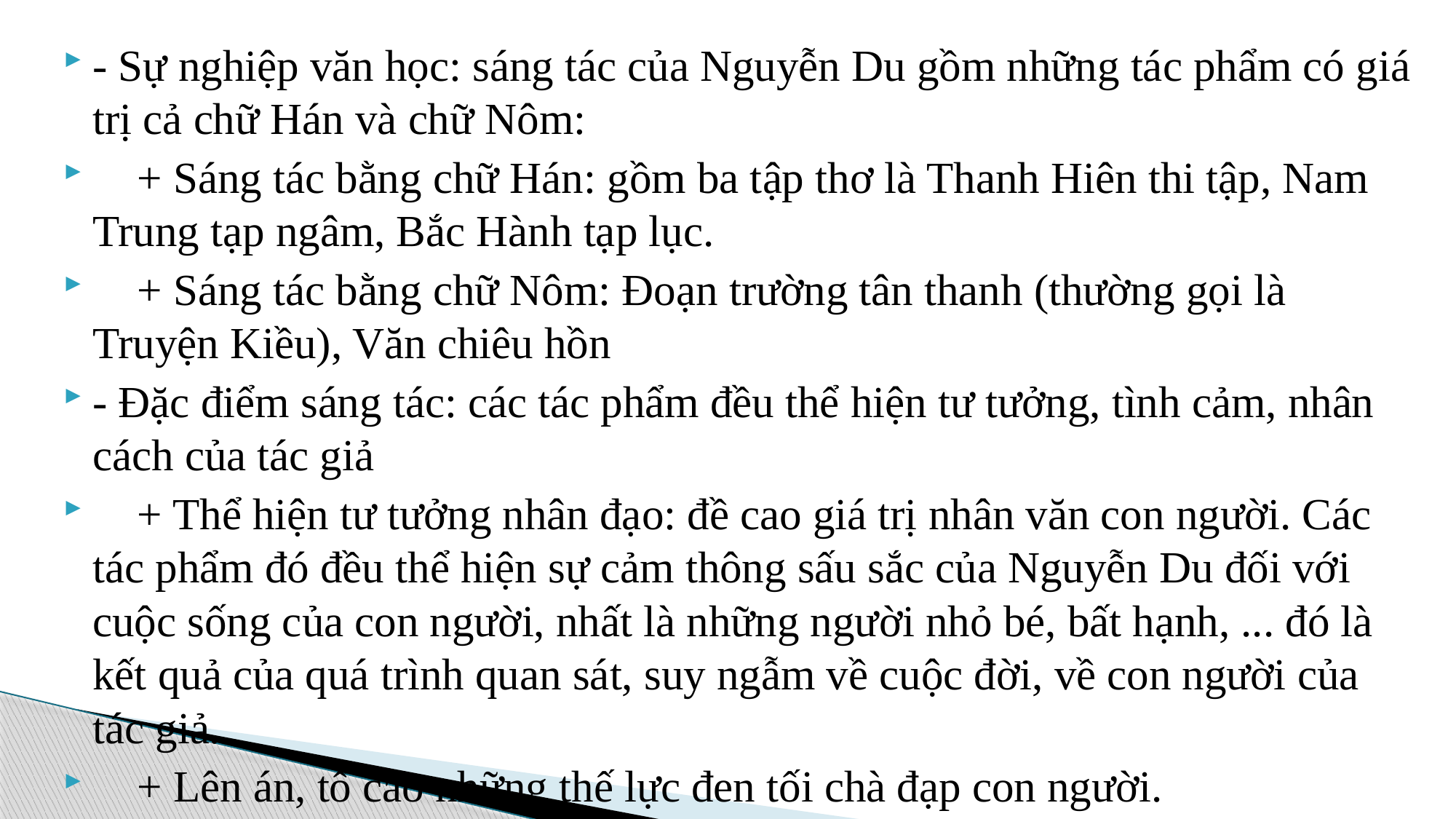

- Sự nghiệp văn học: sáng tác của Nguyễn Du gồm những tác phẩm có giá trị cả chữ Hán và chữ Nôm:
    + Sáng tác bằng chữ Hán: gồm ba tập thơ là Thanh Hiên thi tập, Nam Trung tạp ngâm, Bắc Hành tạp lục.
    + Sáng tác bằng chữ Nôm: Đoạn trường tân thanh (thường gọi là Truyện Kiều), Văn chiêu hồn
- Đặc điểm sáng tác: các tác phẩm đều thể hiện tư tưởng, tình cảm, nhân cách của tác giả
    + Thể hiện tư tưởng nhân đạo: đề cao giá trị nhân văn con người. Các tác phẩm đó đều thể hiện sự cảm thông sấu sắc của Nguyễn Du đối với cuộc sống của con người, nhất là những người nhỏ bé, bất hạnh, ... đó là kết quả của quá trình quan sát, suy ngẫm về cuộc đời, về con người của tác giả.
    + Lên án, tố cáo những thế lực đen tối chà đạp con người.